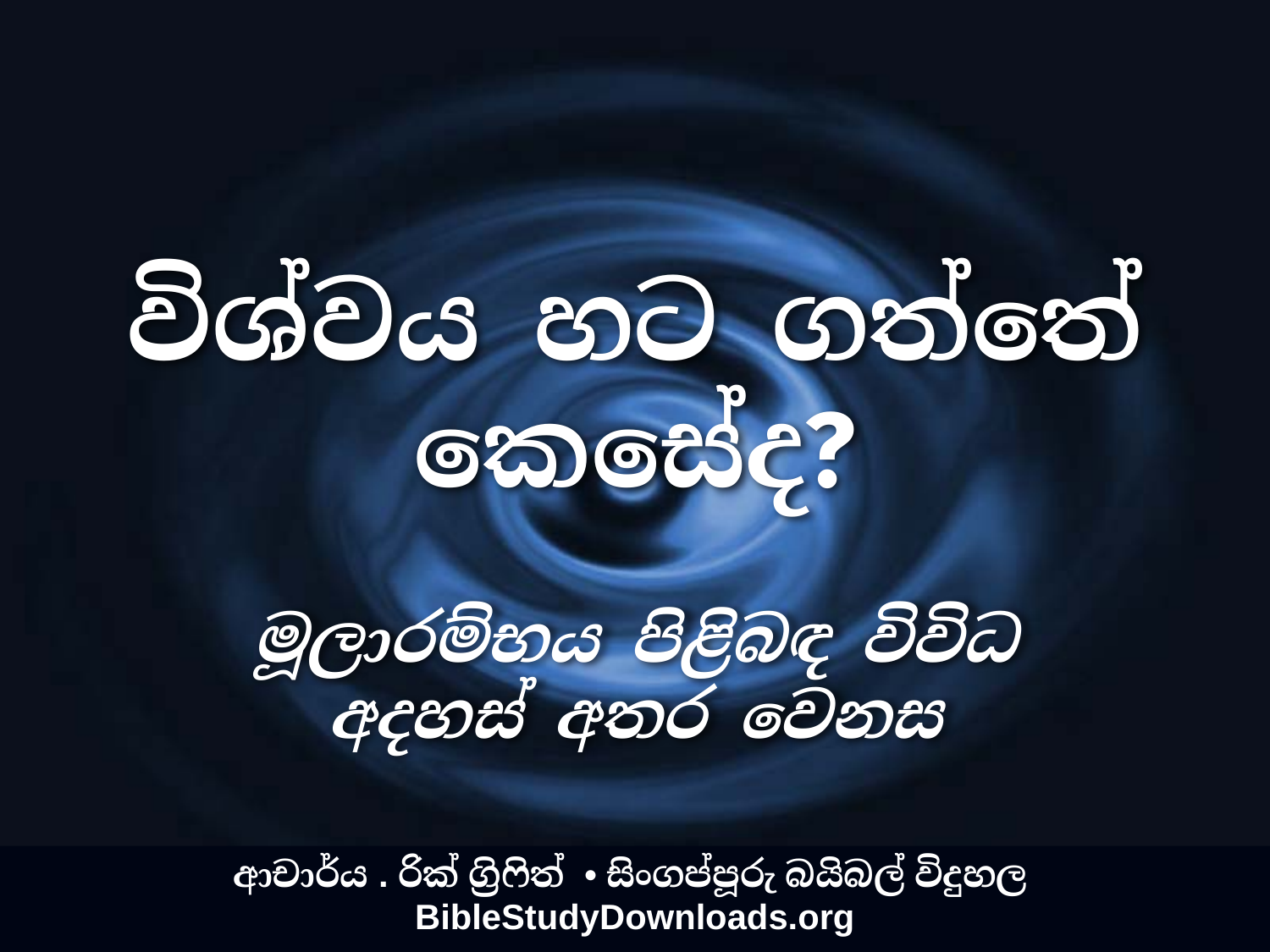

# විශ්වය හට ගත්තේ කෙසේද?
මූලාරම්භය පිළිබඳ විවිධ අදහස් අතර වෙනස
ආචාර්ය . රික් ග්‍රිෆිත්  • සිංගප්පූරු බයිබල් විදුහල
BibleStudyDownloads.org